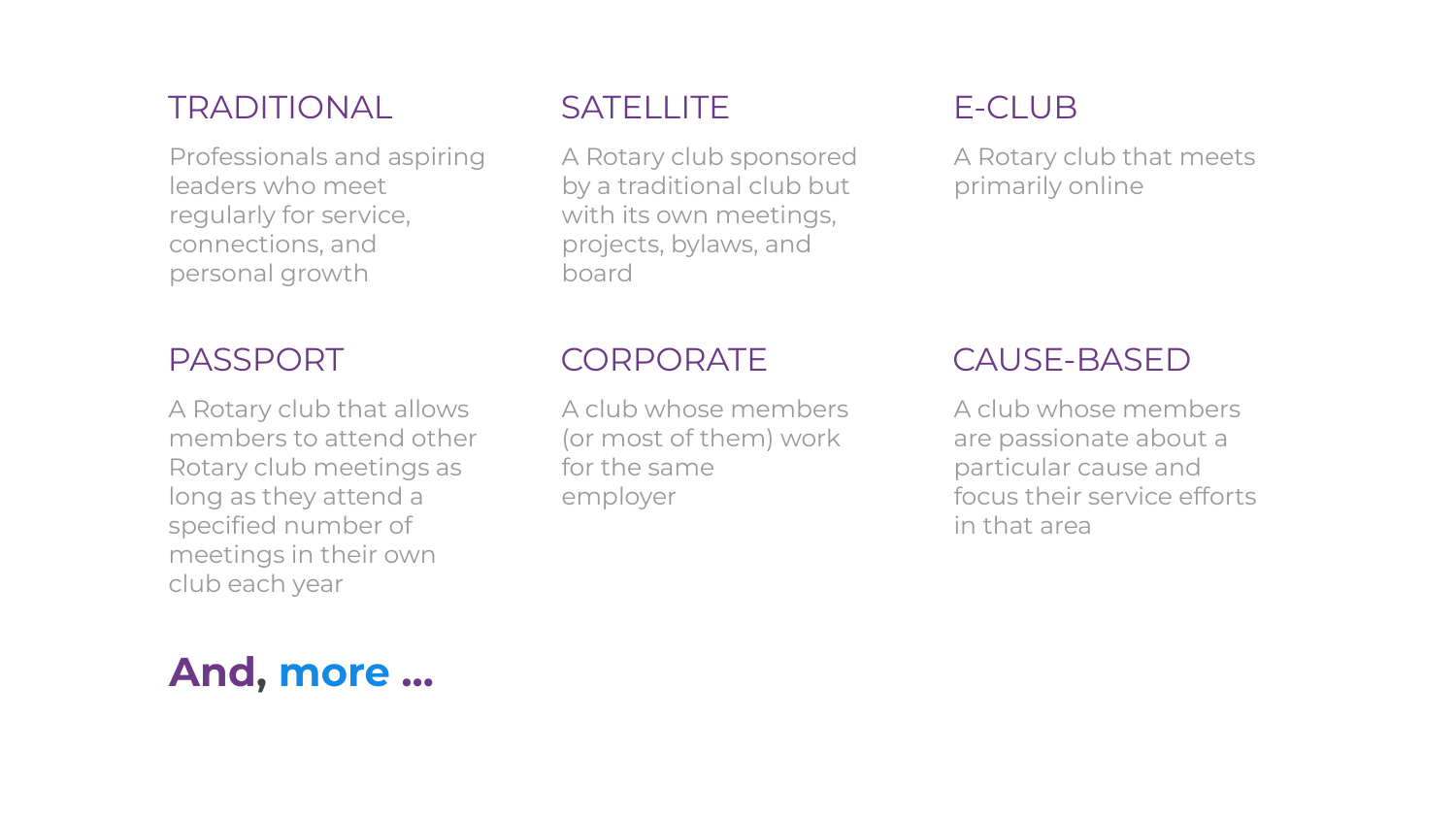

TRADITIONAL
SATELLITE
E-CLUB
Professionals and aspiring leaders who meet regularly for service, connections, and personal growth

A Rotary club sponsored by a traditional club but with its own meetings, projects, bylaws, and board

A Rotary club that meets primarily online
PASSPORT
CORPORATE
CAUSE-BASED
A Rotary club that allows members to attend other Rotary club meetings as long as they attend a specified number of
meetings in their own club each year

A club whose members (or most of them) work for the same
employer
A club whose members are passionate about a particular cause and focus their service efforts in that area
And, more …